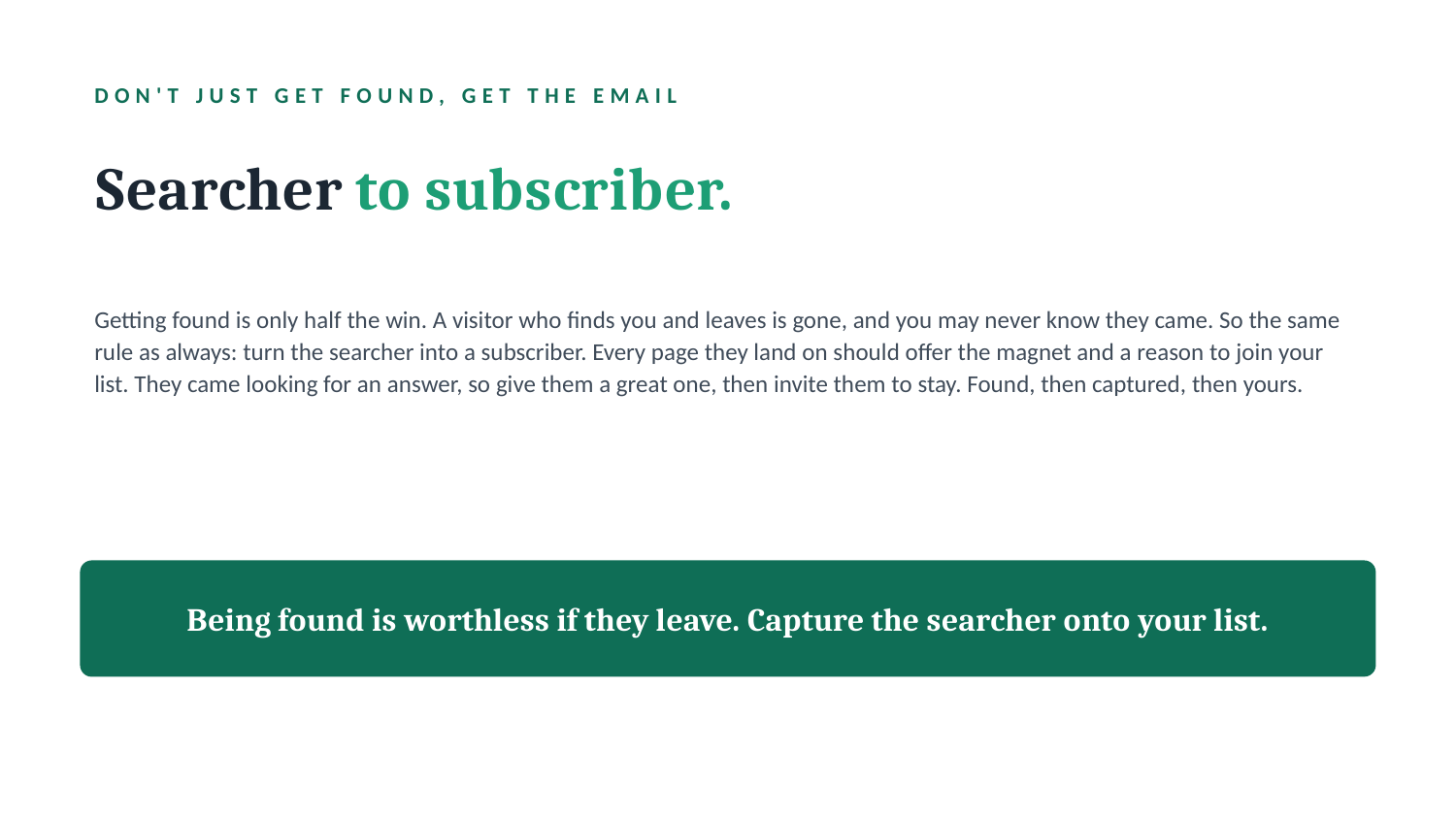

DON'T JUST GET FOUND, GET THE EMAIL
Searcher to subscriber.
Getting found is only half the win. A visitor who finds you and leaves is gone, and you may never know they came. So the same rule as always: turn the searcher into a subscriber. Every page they land on should offer the magnet and a reason to join your list. They came looking for an answer, so give them a great one, then invite them to stay. Found, then captured, then yours.

Being found is worthless if they leave. Capture the searcher onto your list.